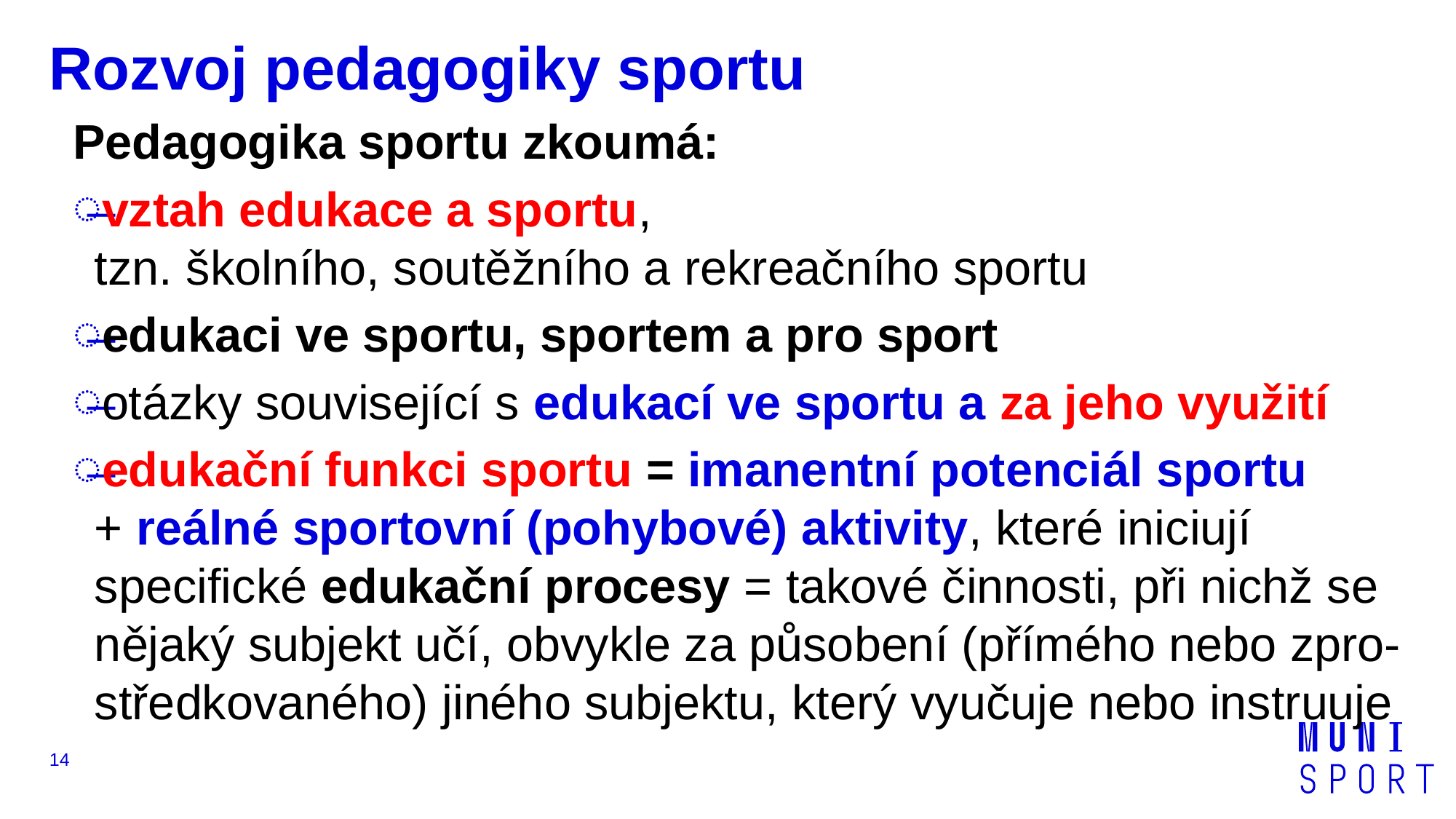

# Rozvoj pedagogiky sportu
Pedagogika sportu zkoumá:
vztah edukace a sportu,
tzn. školního, soutěžního a rekreačního sportu
edukaci ve sportu, sportem a pro sport
otázky související s edukací ve sportu a za jeho využití
edukační funkci sportu = imanentní potenciál sportu
+ reálné sportovní (pohybové) aktivity, které iniciují specifické edukační procesy = takové činnosti, při nichž se nějaký subjekt učí, obvykle za působení (přímého nebo zpro-středkovaného) jiného subjektu, který vyučuje nebo instruuje
14